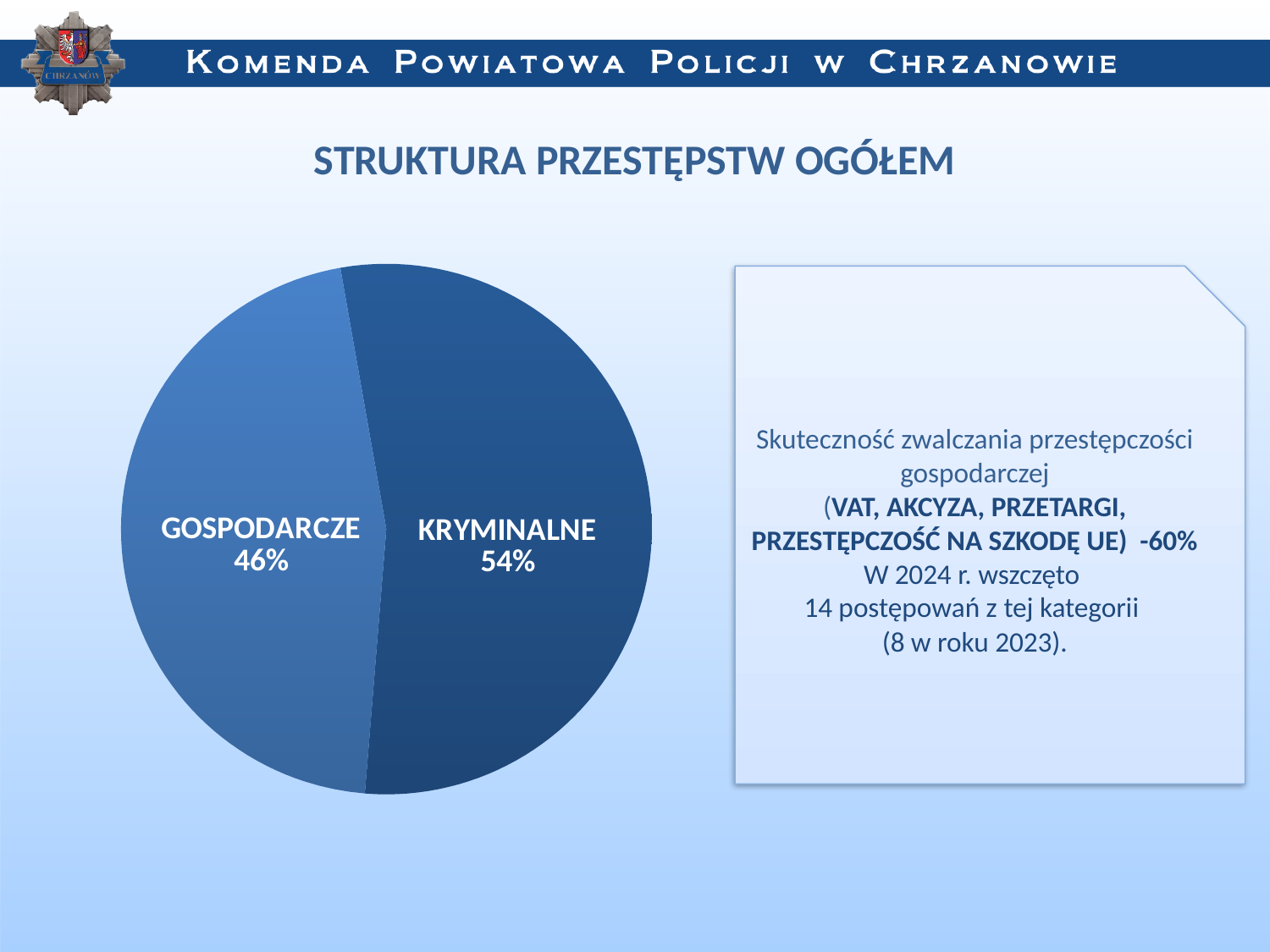

### Chart

| Category | Seria1 |
|---|---|
| KRYMINALNE | 1255.0 |
| GOSPODARCZE | 1066.0 |
STRUKTURA PRZESTĘPSTW OGÓŁEM

Skuteczność zwalczania przestępczości gospodarczej
(VAT, AKCYZA, PRZETARGI, PRZESTĘPCZOŚĆ NA SZKODĘ UE)  -60%
W 2024 r. wszczęto
14 postępowań z tej kategorii
(8 w roku 2023).